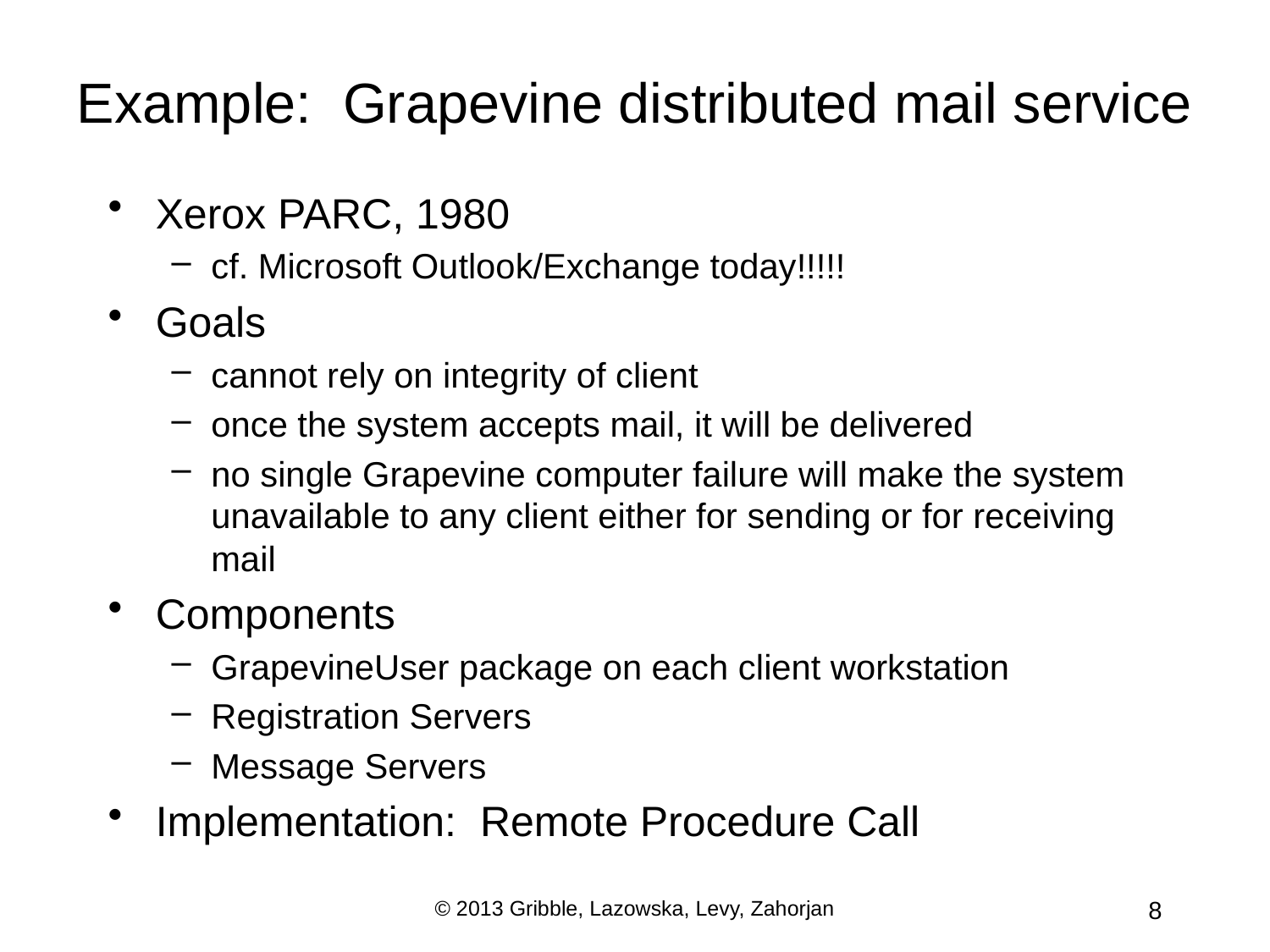

# Example:  Grapevine distributed mail service
Xerox PARC, 1980
cf. Microsoft Outlook/Exchange today!!!!!
Goals
cannot rely on integrity of client
once the system accepts mail, it will be delivered
no single Grapevine computer failure will make the system unavailable to any client either for sending or for receiving mail
Components
GrapevineUser package on each client workstation
Registration Servers
Message Servers
Implementation:  Remote Procedure Call
© 2013 Gribble, Lazowska, Levy, Zahorjan
8